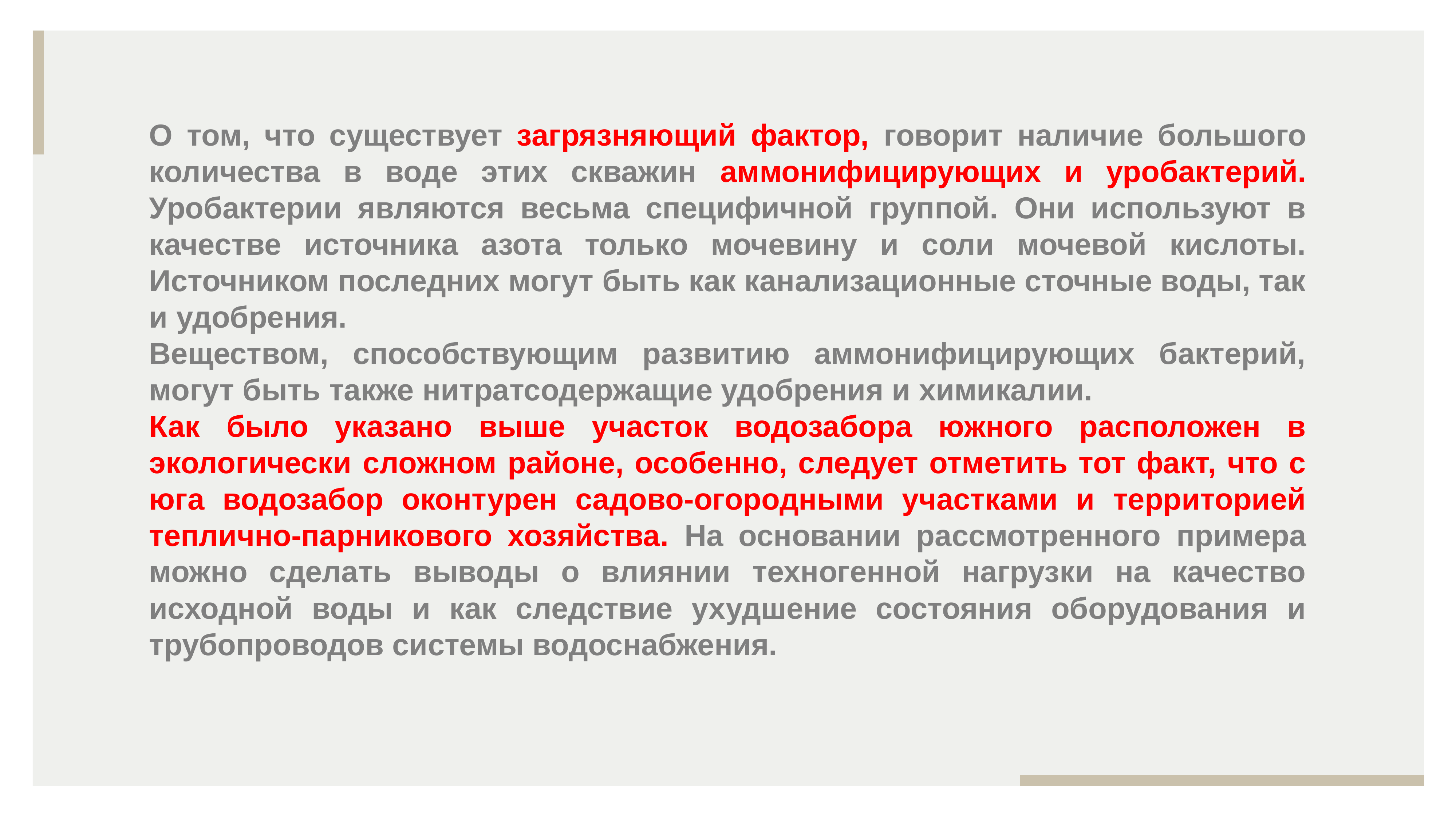

О том, что существует загрязняющий фактор, говорит наличие большого количества в воде этих скважин аммонифицирующих и уробактерий. Уробактерии являются весьма специфичной группой. Они используют в качестве источника азота только мочевину и соли мочевой кислоты. Источником последних могут быть как канализационные сточные воды, так и удобрения.
Веществом, способствующим развитию аммонифицирующих бактерий, могут быть также нитратсодержащие удобрения и химикалии.
Как было указано выше участок водозабора южного расположен в экологически сложном районе, особенно, следует отметить тот факт, что с юга водозабор оконтурен садово-огородными участками и территорией теплично-парникового хозяйства. На основании рассмотренного примера можно сделать выводы о влиянии техногенной нагрузки на качество исходной воды и как следствие ухудшение состояния оборудования и трубопроводов системы водоснабжения.